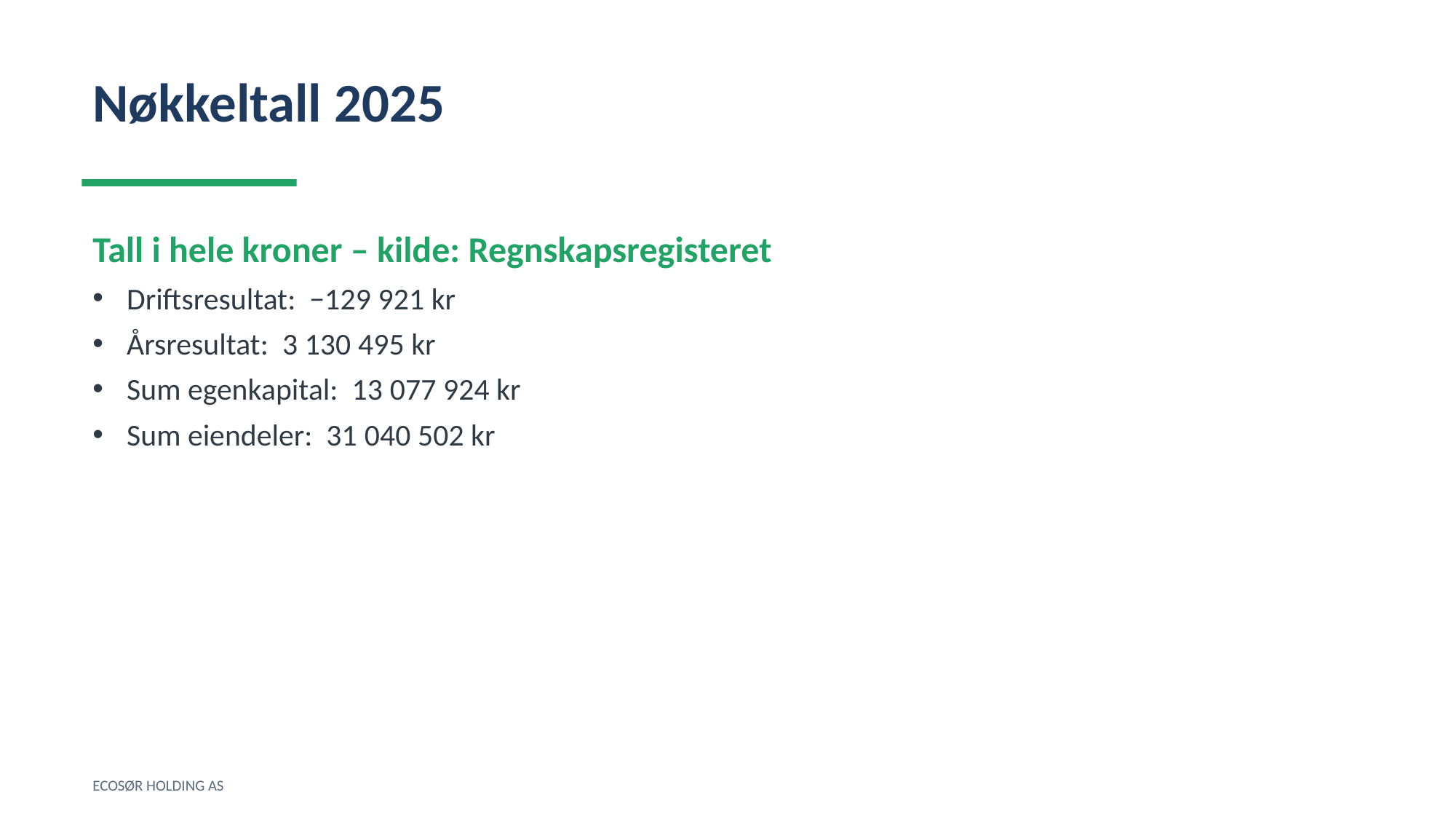

Nøkkeltall 2025

Tall i hele kroner – kilde: Regnskapsregisteret
Driftsresultat:  −129 921 kr
Årsresultat:  3 130 495 kr
Sum egenkapital:  13 077 924 kr
Sum eiendeler:  31 040 502 kr
ECOSØR HOLDING AS